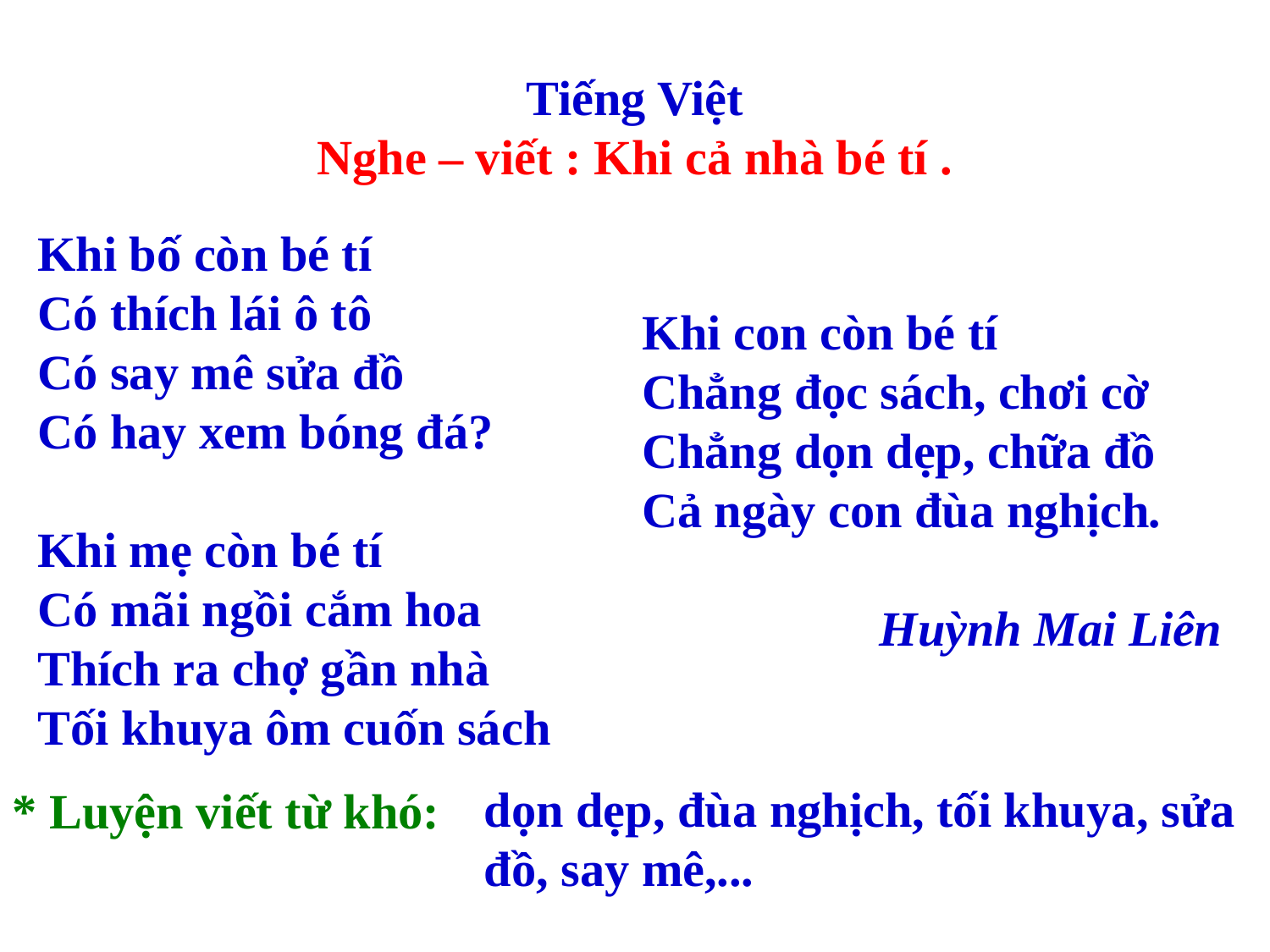

Tiếng Việt
Nghe – viết : Khi cả nhà bé tí .
Khi bố còn bé tí
Có thích lái ô tô
Có say mê sửa đồ
Có hay xem bóng đá?

Khi mẹ còn bé tí
Có mãi ngồi cắm hoa
Thích ra chợ gần nhà
Tối khuya ôm cuốn sách
Khi con còn bé tí
Chẳng đọc sách, chơi cờ
Chẳng dọn dẹp, chữa đồ
Cả ngày con đùa nghịch.

 Huỳnh Mai Liên
* Luyện viết từ khó:
dọn dẹp, đùa nghịch, tối khuya, sửa đồ, say mê,...